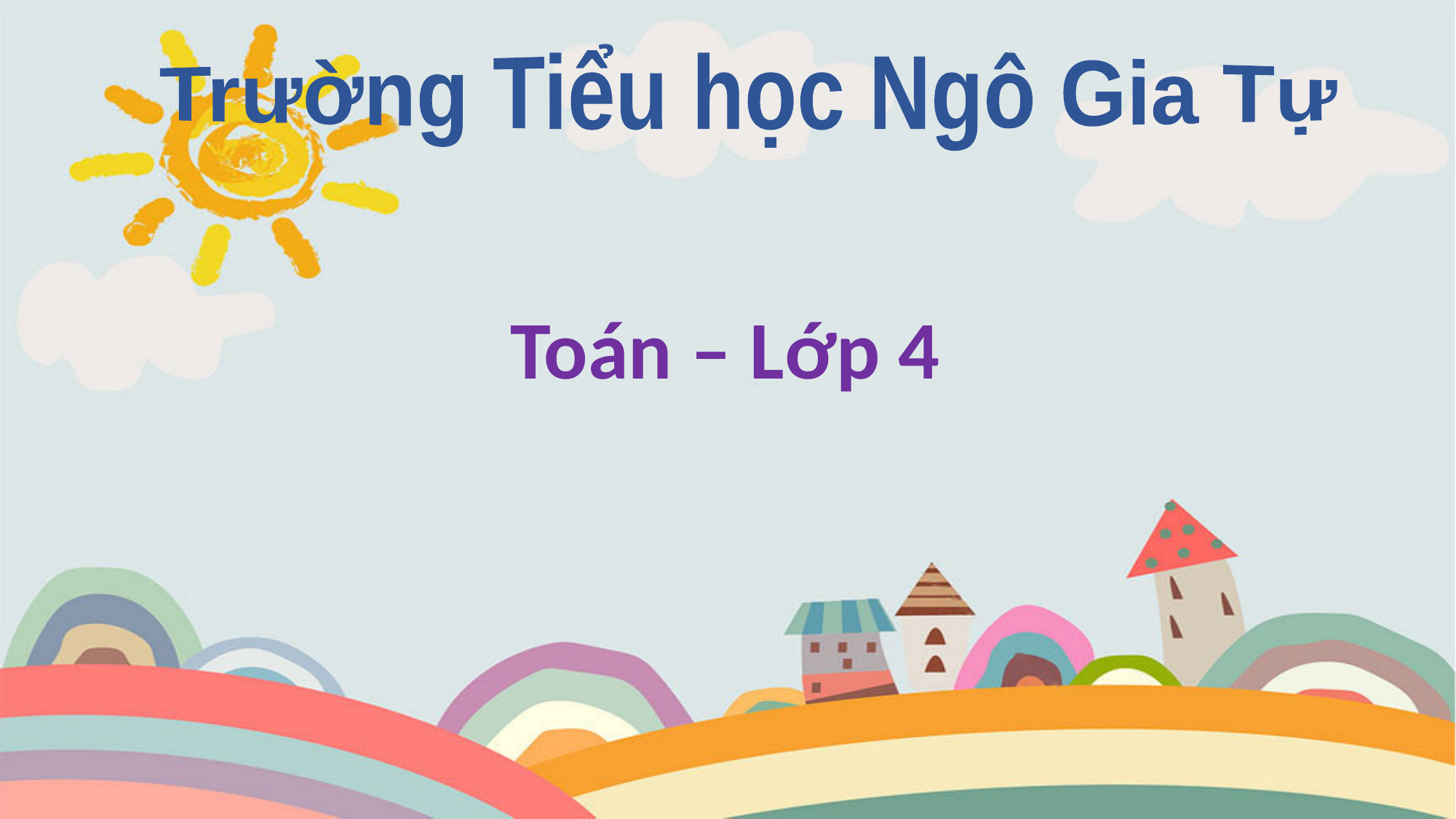

Trường Tiểu học Ngô Gia Tự
Toán – Lớp 4